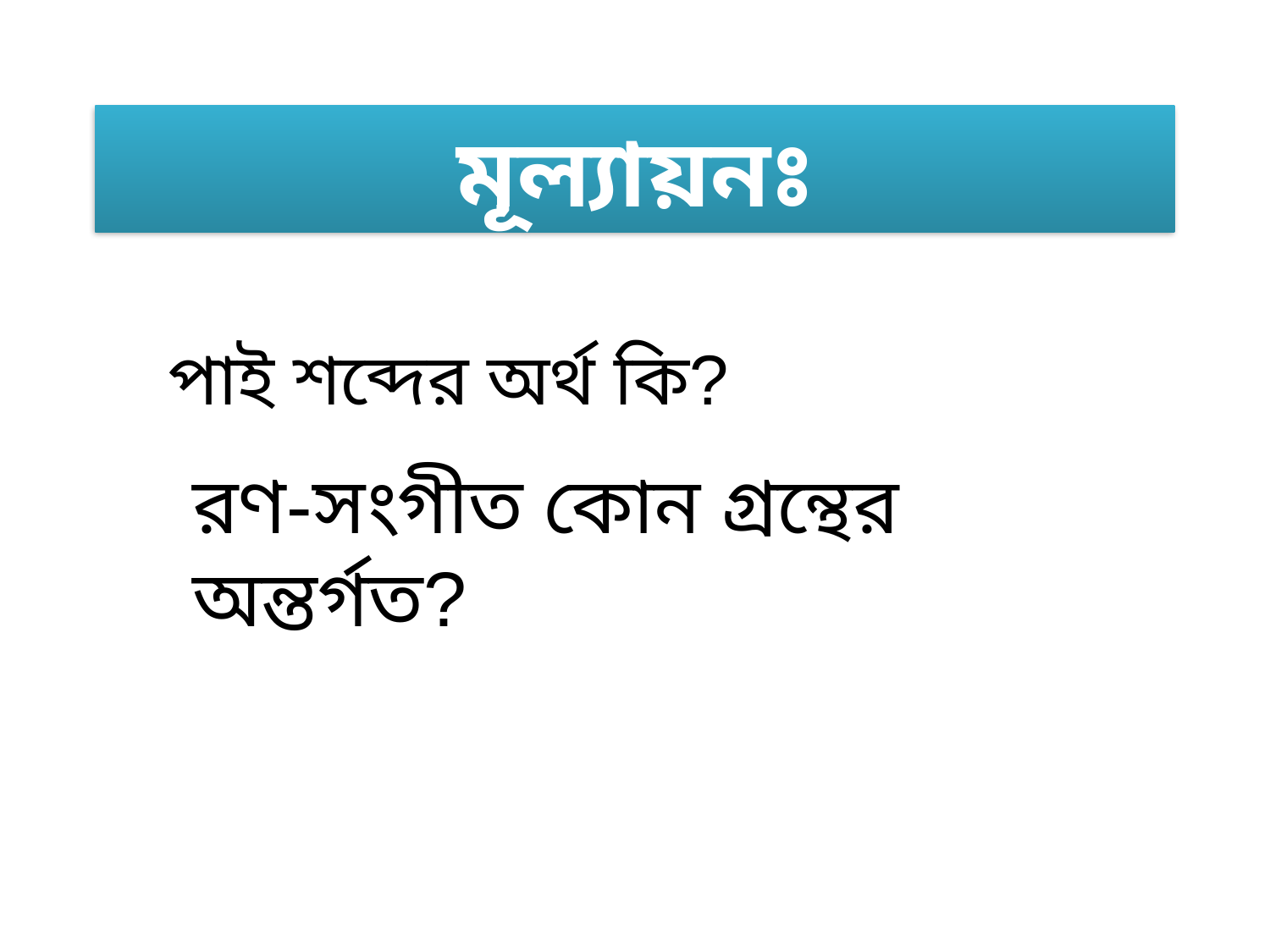

মূল্যায়নঃ
 পাই শব্দের অর্থ কি?
রণ-সংগীত কোন গ্রন্থের অন্তর্গত?